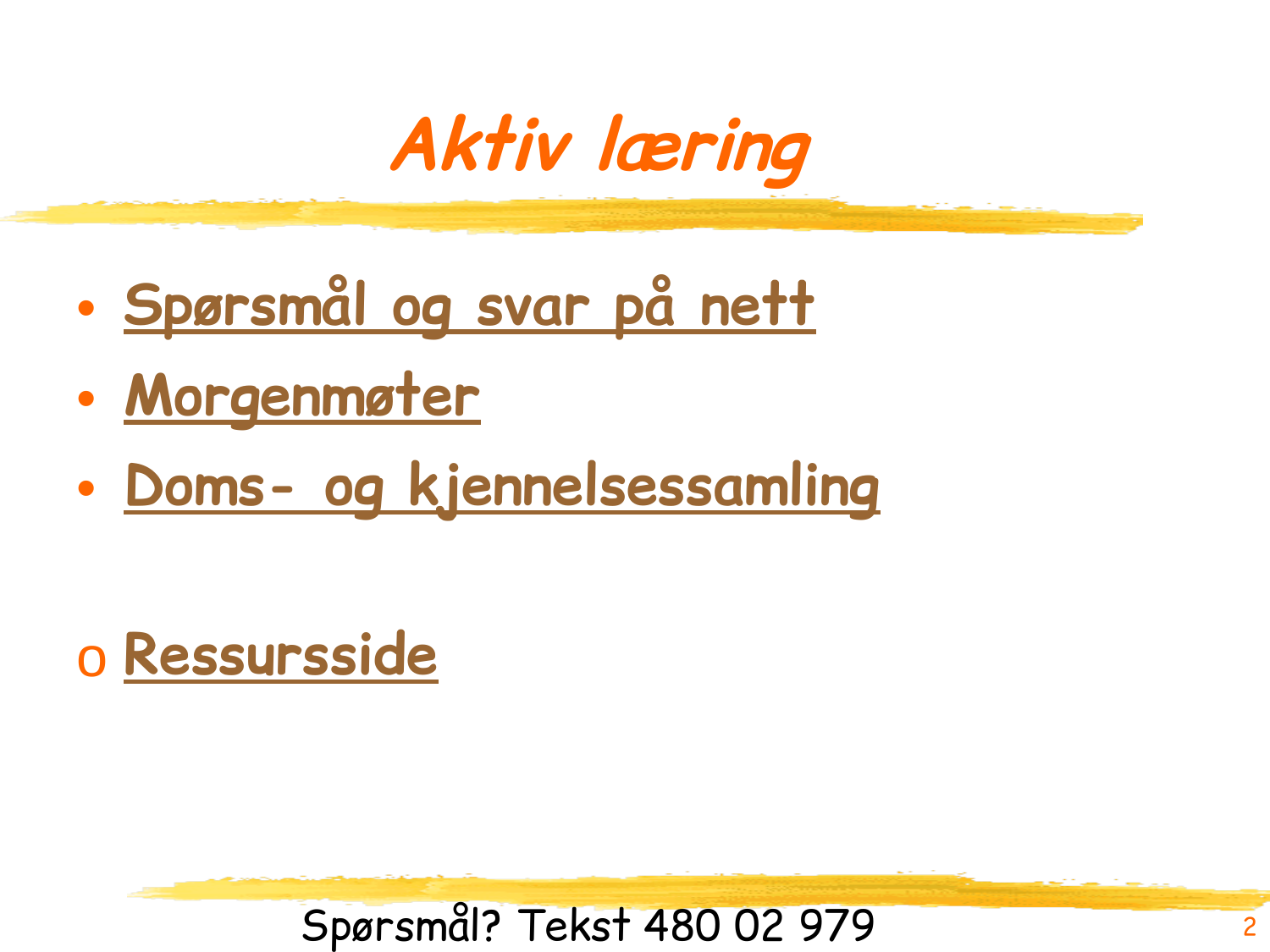

# Aktiv læring
Spørsmål og svar på nett
Morgenmøter
Doms- og kjennelsessamling

Ressursside
2